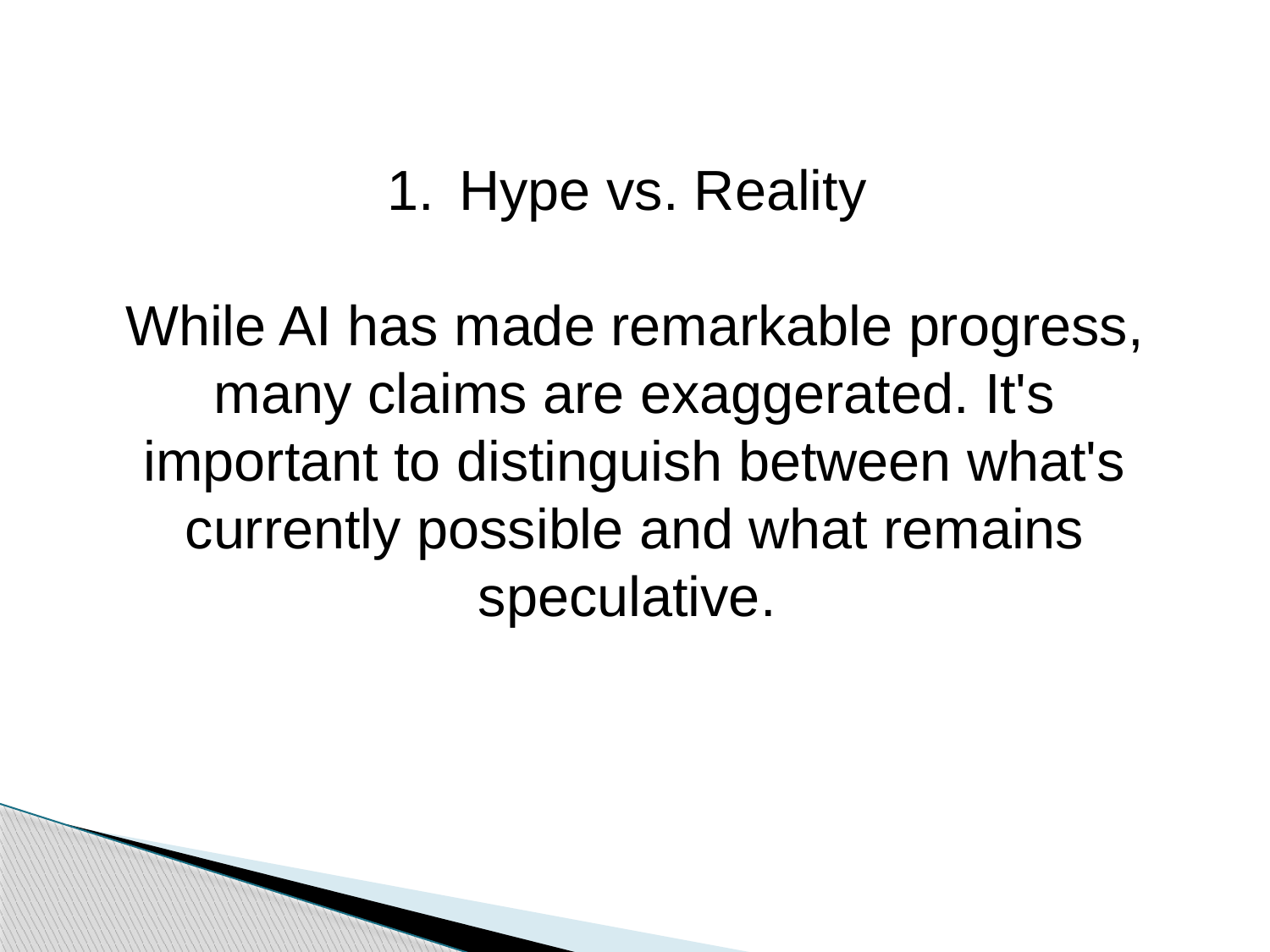

Hype vs. Reality

While AI has made remarkable progress, many claims are exaggerated. It's important to distinguish between what's currently possible and what remains speculative.